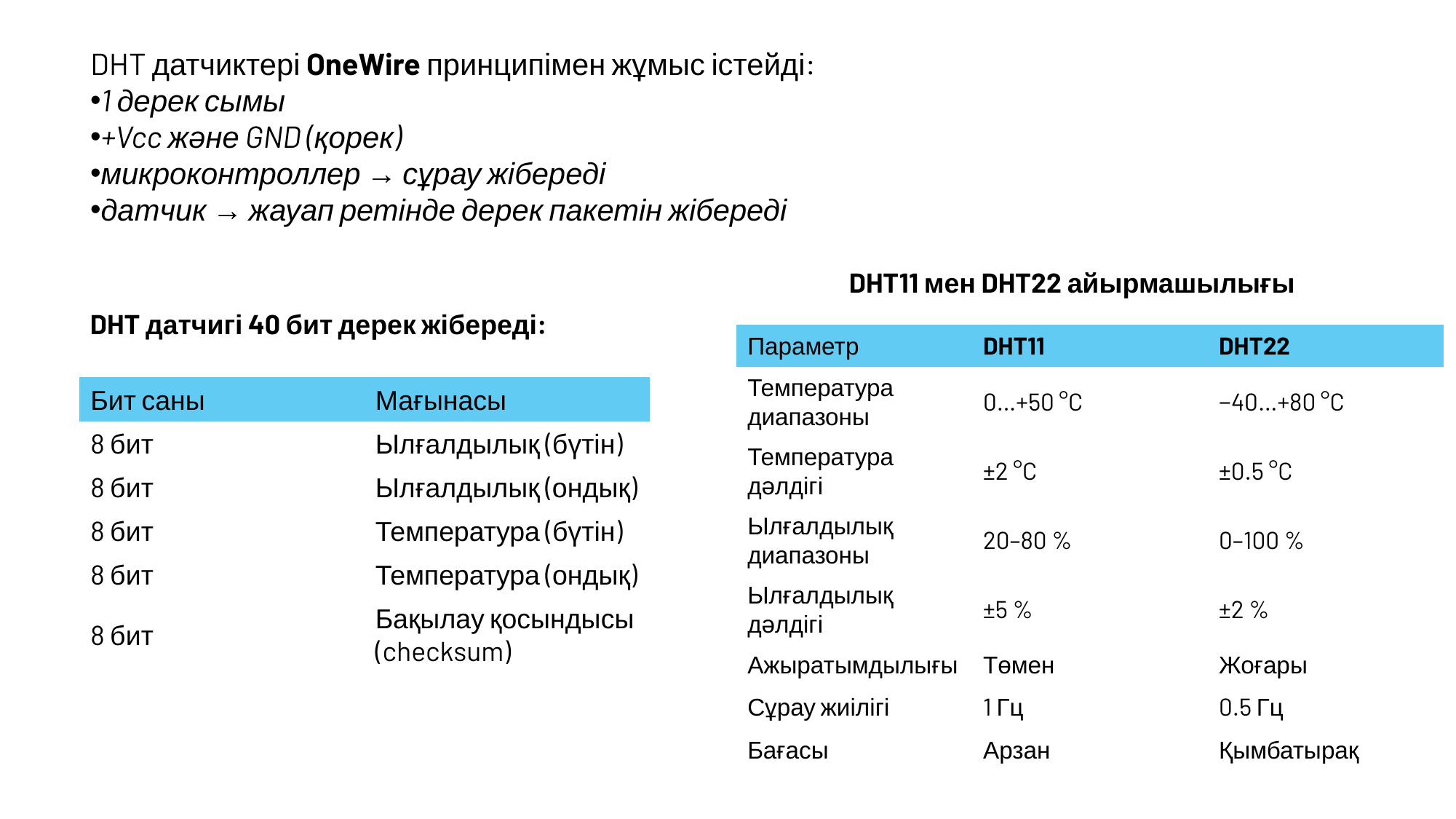

DHT датчиктері OneWire принципімен жұмыс істейді:
1 дерек сымы
+Vcc және GND (қорек)
микроконтроллер → сұрау жібереді
датчик → жауап ретінде дерек пакетін жібереді
DHT11 мен DHT22 айырмашылығы
DHT датчигі 40 бит дерек жібереді:
| Параметр | DHT11 | DHT22 |
| --- | --- | --- |
| Температура диапазоны | 0…+50 °C | −40…+80 °C |
| Температура дәлдігі | ±2 °C | ±0.5 °C |
| Ылғалдылық диапазоны | 20–80 % | 0–100 % |
| Ылғалдылық дәлдігі | ±5 % | ±2 % |
| Ажыратымдылығы | Төмен | Жоғары |
| Сұрау жиілігі | 1 Гц | 0.5 Гц |
| Бағасы | Арзан | Қымбатырақ |
| Бит саны | Мағынасы |
| --- | --- |
| 8 бит | Ылғалдылық (бүтін) |
| 8 бит | Ылғалдылық (ондық) |
| 8 бит | Температура (бүтін) |
| 8 бит | Температура (ондық) |
| 8 бит | Бақылау қосындысы (checksum) |